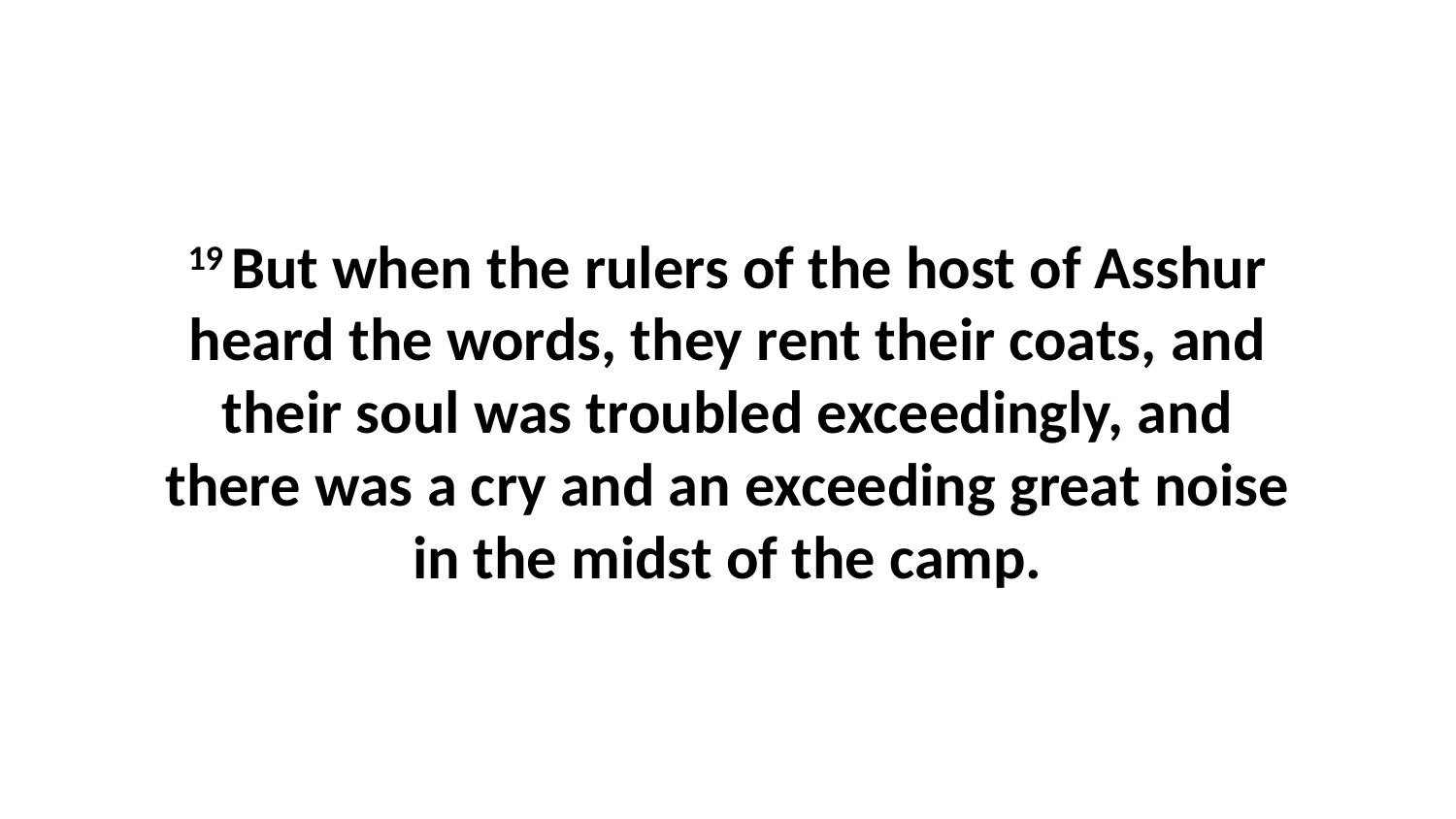

19 But when the rulers of the host of Asshur heard the words, they rent their coats, and their soul was troubled exceedingly, and there was a cry and an exceeding great noise in the midst of the camp.